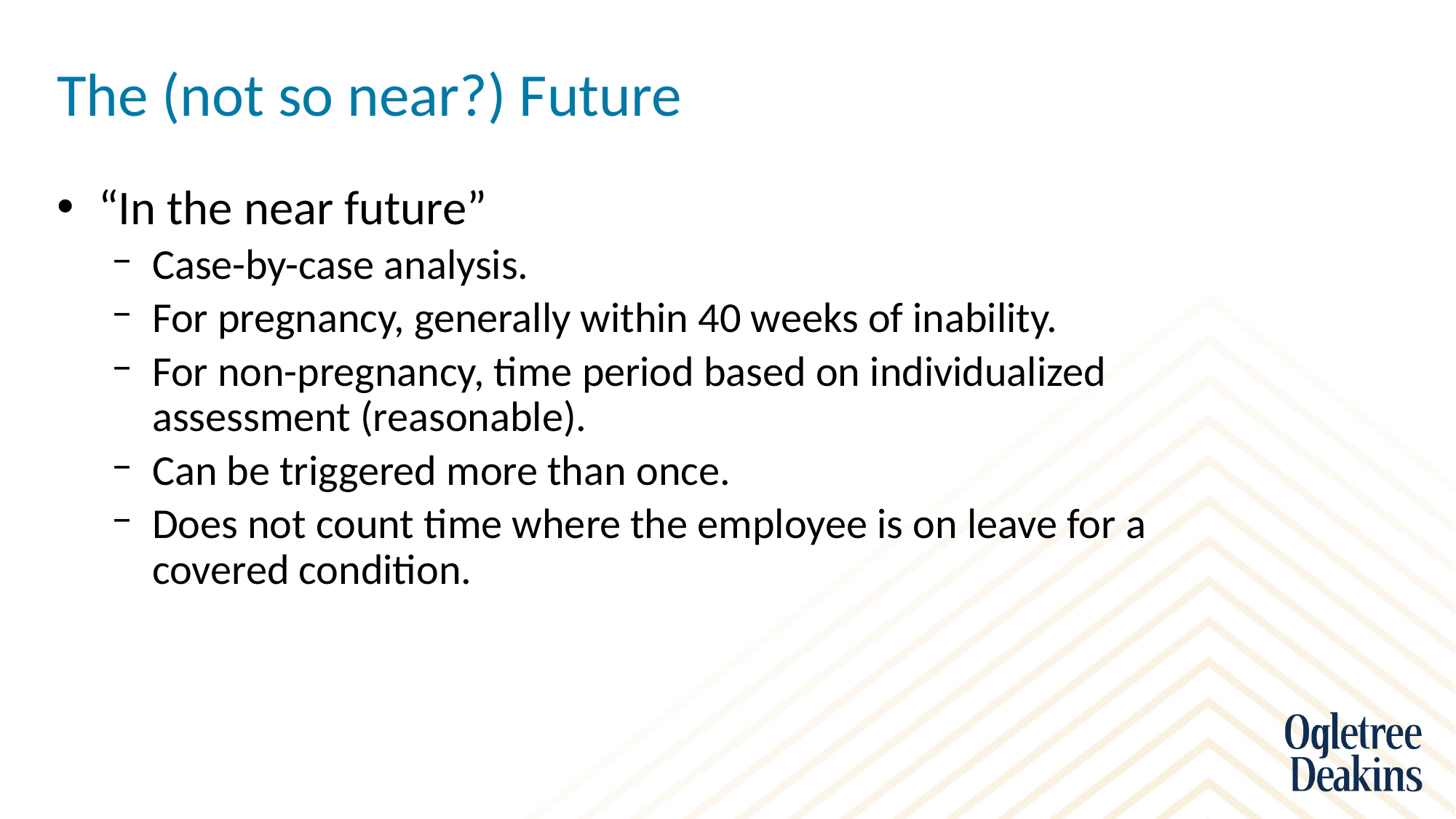

# The (not so near?) Future
“In the near future”
Case-by-case analysis.
For pregnancy, generally within 40 weeks of inability.
For non-pregnancy, time period based on individualized assessment (reasonable).
Can be triggered more than once.
Does not count time where the employee is on leave for a covered condition.